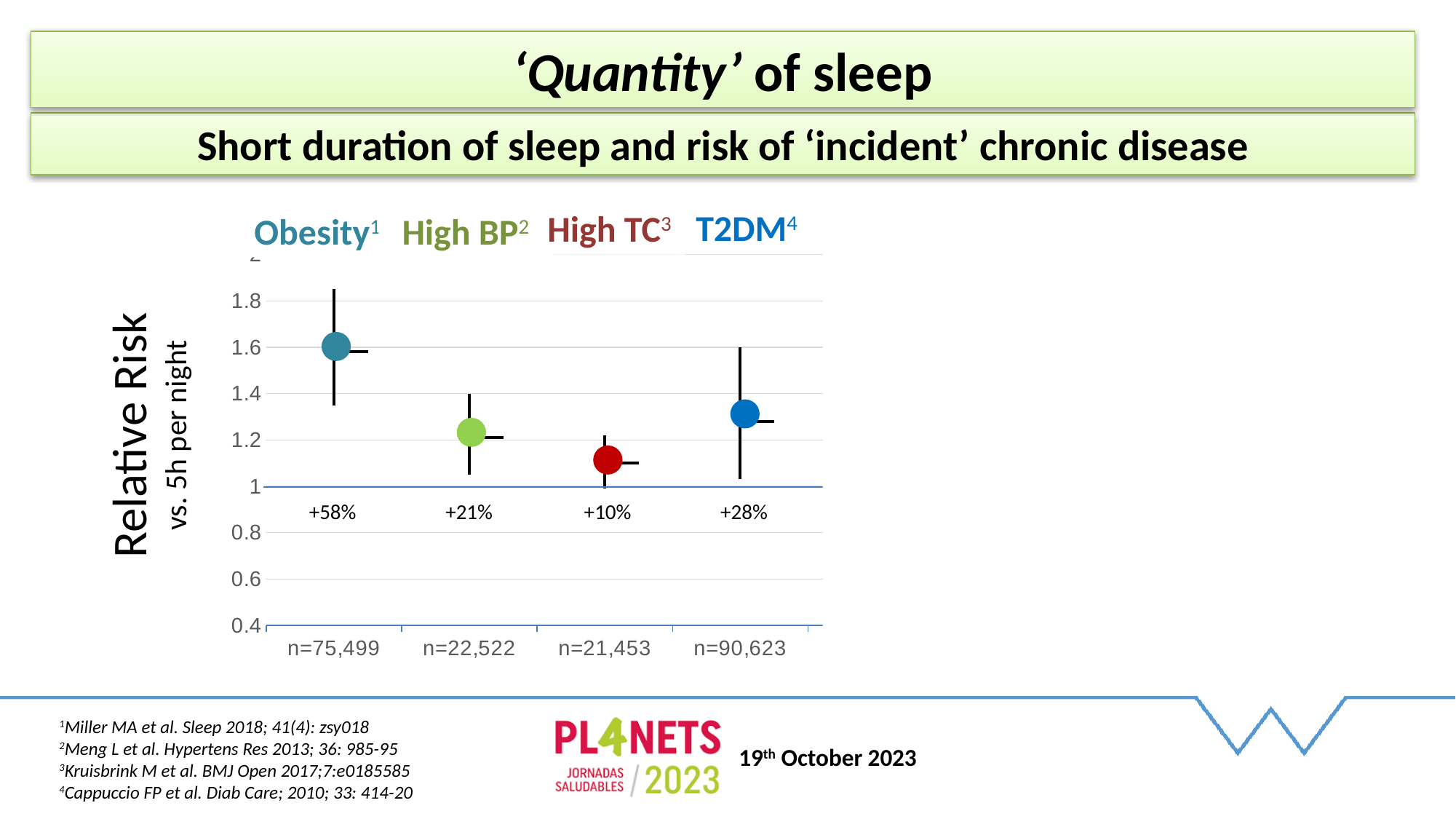

‘Quantity’ of sleep
Short duration of sleep and risk of ‘incident’ chronic disease
T2DM4
High TC3
CHD5
Death7
Stroke5,6
Obesity1
High BP2

[unsupported chart]

Relative Risk
vs. 5h per night

+58%
+21%
+10%
+28%
+48%
+15%
+12%

1Miller MA et al. Sleep 2018; 41(4): zsy018
2Meng L et al. Hypertens Res 2013; 36: 985-95
3Kruisbrink M et al. BMJ Open 2017;7:e0185585
4Cappuccio FP et al. Diab Care; 2010; 33: 414-20